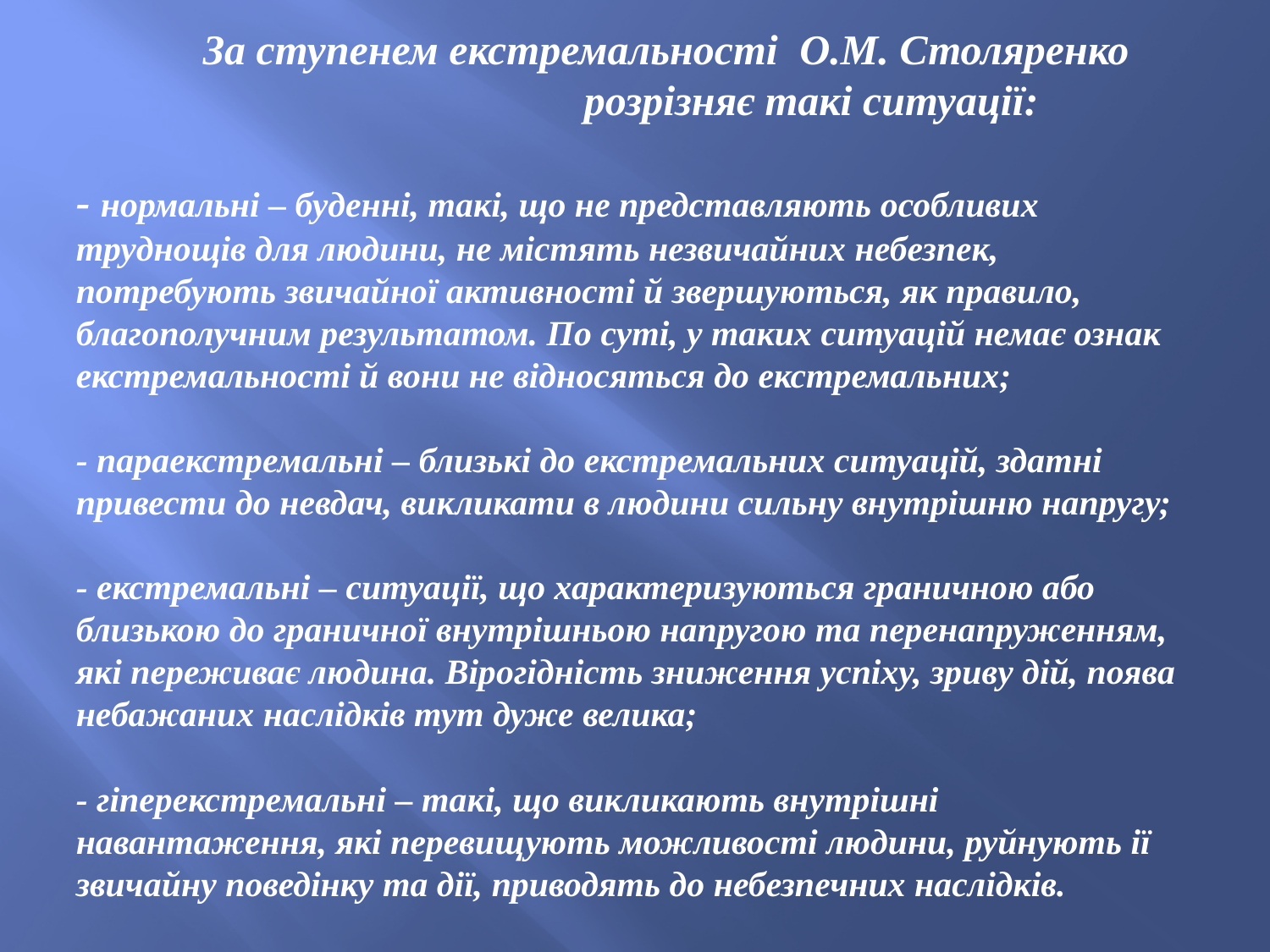

# За ступенем екстремальності  О.М. Столяренко                                                       розрізняє такі ситуації: - нормальні – буденні, такі, що не представляють особливих труднощів для людини, не містять незвичайних небезпек, потребують звичайної активності й звершуються, як правило, благополучним результатом. По суті, у таких ситуацій немає ознак екстремальності й вони не відносяться до екстремальних; - параекстремальні – близькі до екстремальних ситуацій, здатні привести до невдач, викликати в людини сильну внутрішню напругу; - екстремальні – ситуації, що характеризуються граничною або близькою до граничної внутрішньою напругою та перенапруженням, які переживає людина. Вірогідність зниження успіху, зриву дій, поява небажаних наслідків тут дуже велика; - гіперекстремальні – такі, що викликають внутрішні навантаження, які перевищують можливості людини, руйнують ії звичайну поведінку та дії, приводять до небезпечних наслідків.